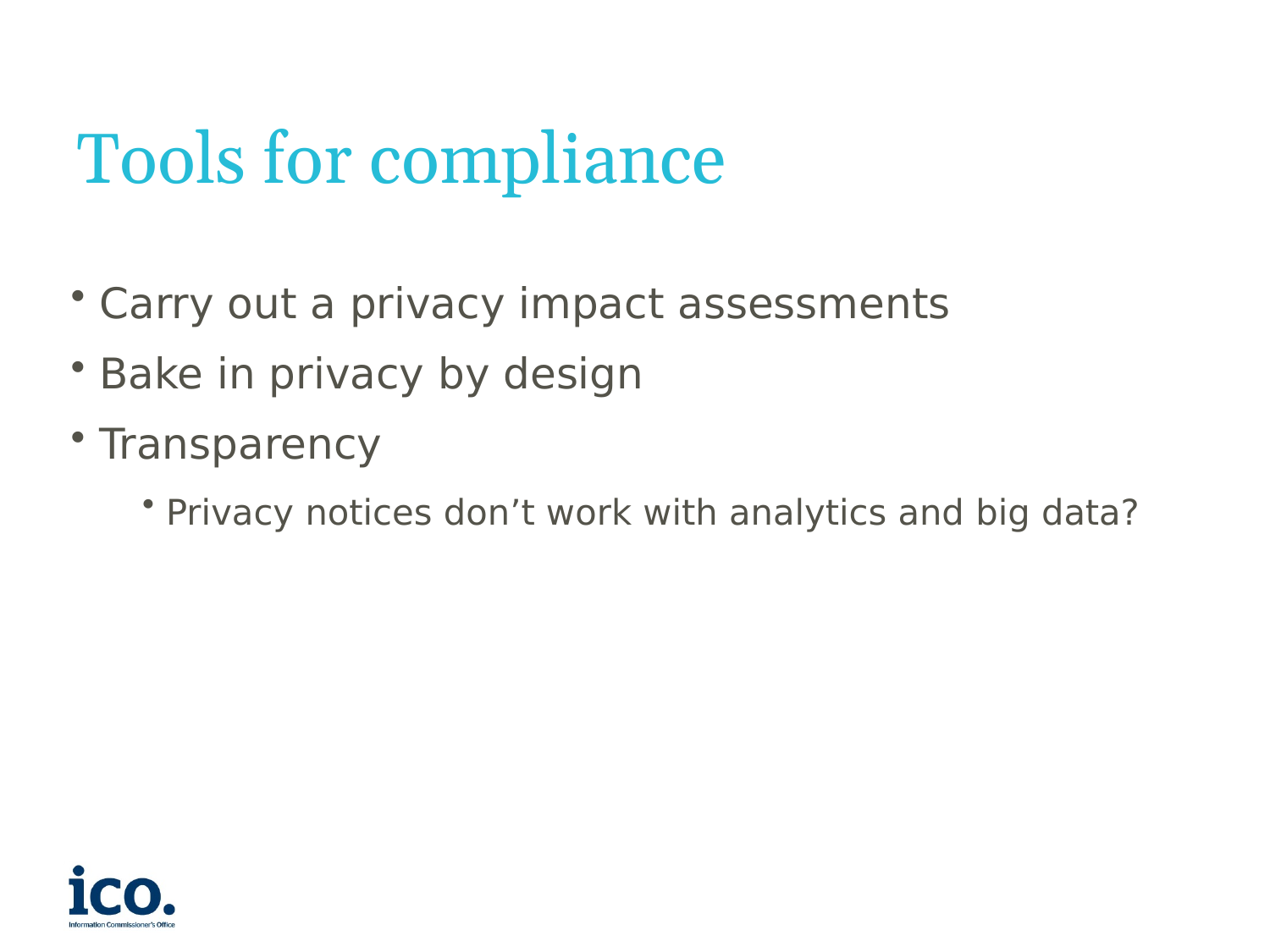

# Tools for compliance
 Carry out a privacy impact assessments
 Bake in privacy by design
 Transparency
 Privacy notices don’t work with analytics and big data?